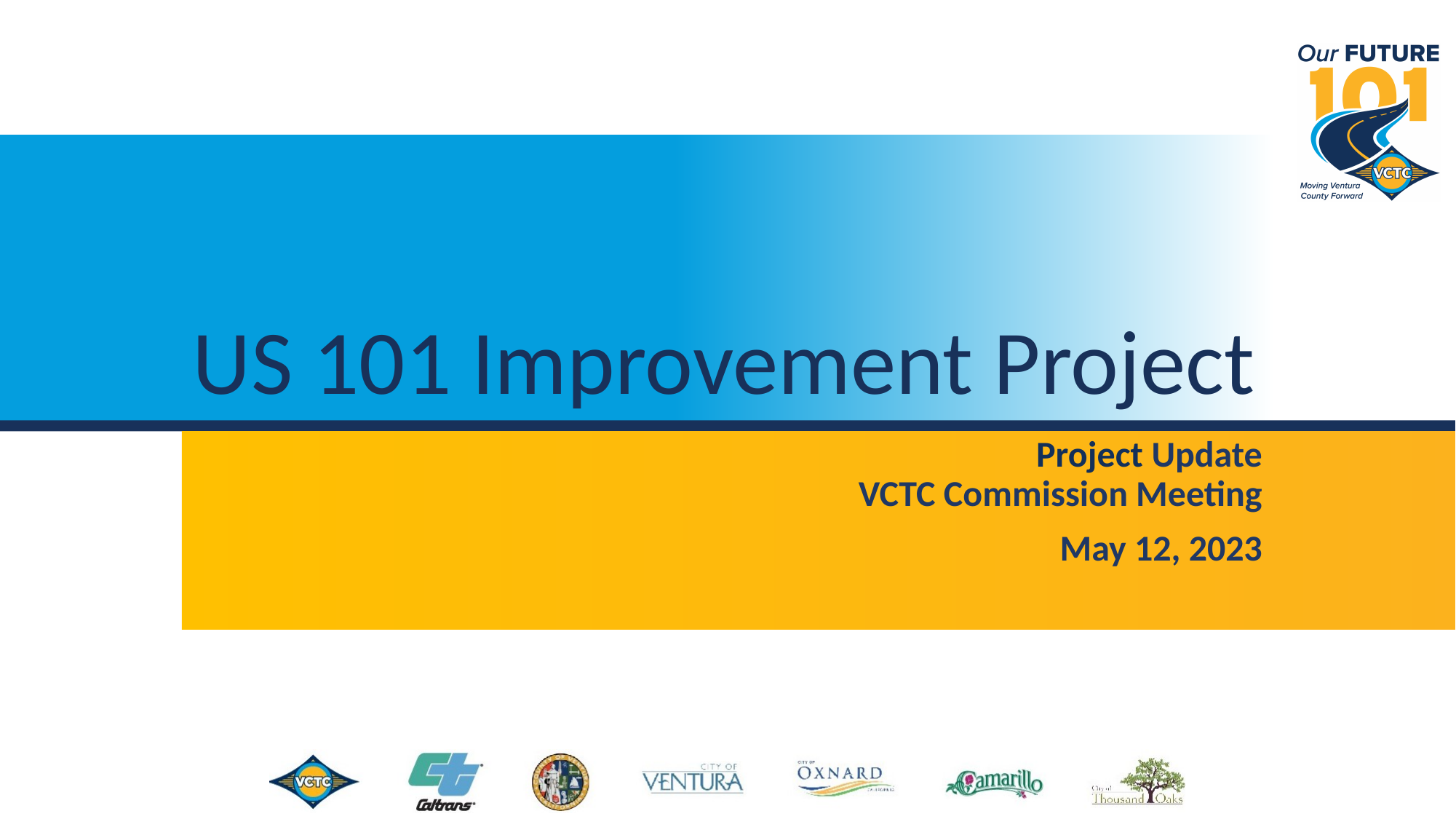

# US 101 Improvement Project
Project Update
VCTC Commission Meeting
May 12, 2023